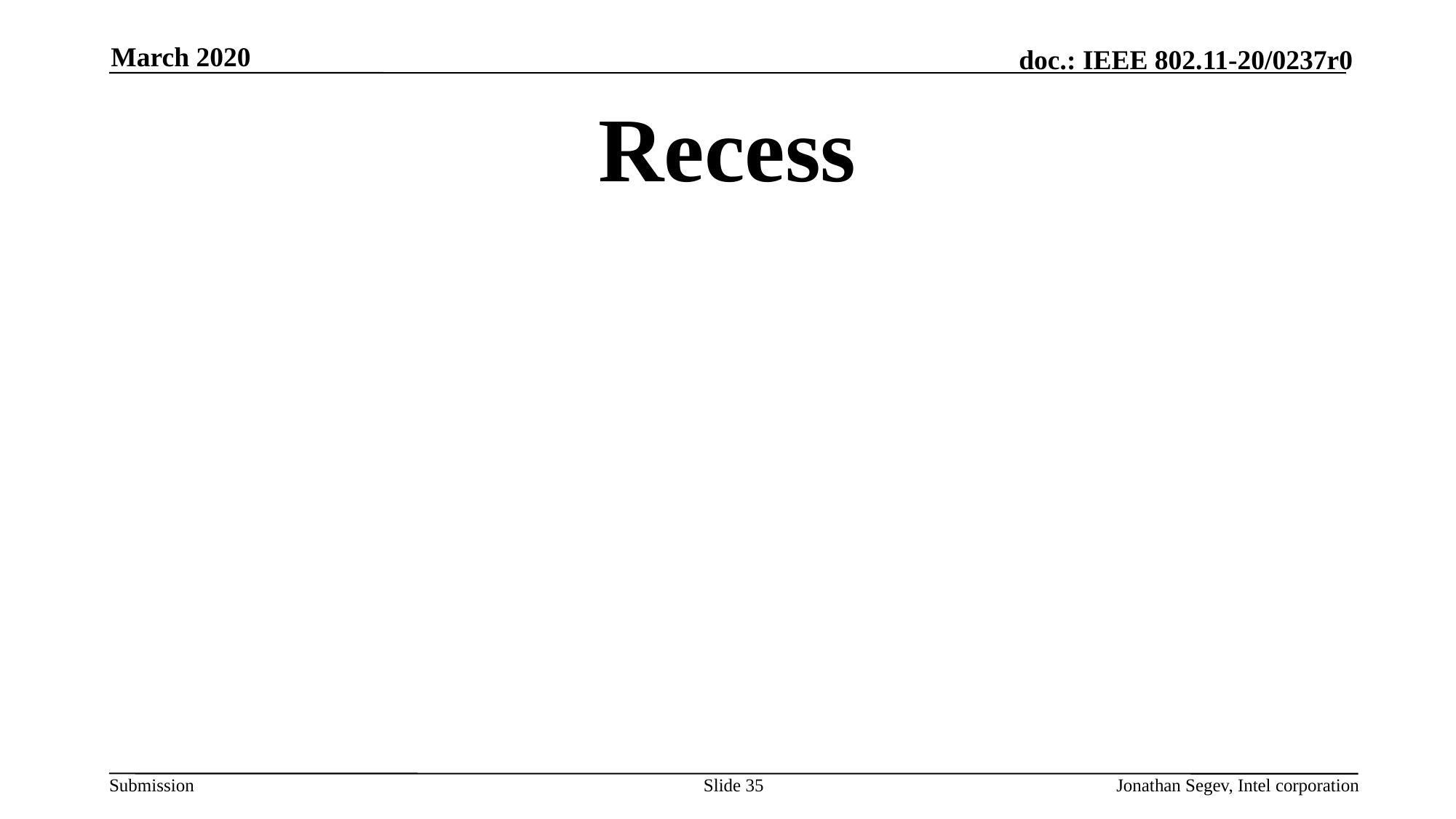

March 2020
# Recess

Slide 35
Jonathan Segev, Intel corporation